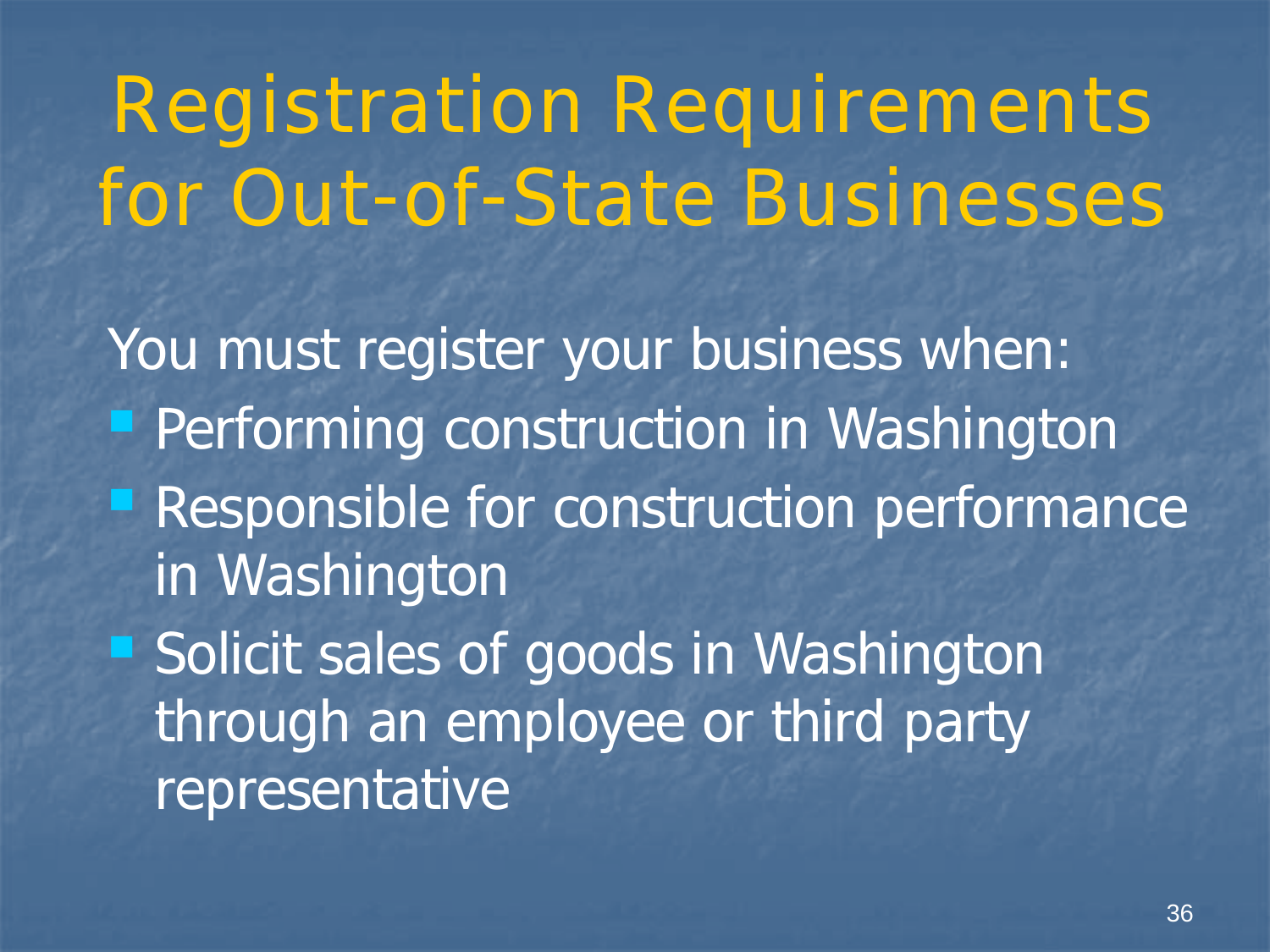

# Registration Requirements for Out-of-State Businesses
You must register your business when:
Performing construction in Washington
Responsible for construction performance in Washington
Solicit sales of goods in Washington through an employee or third party representative
36